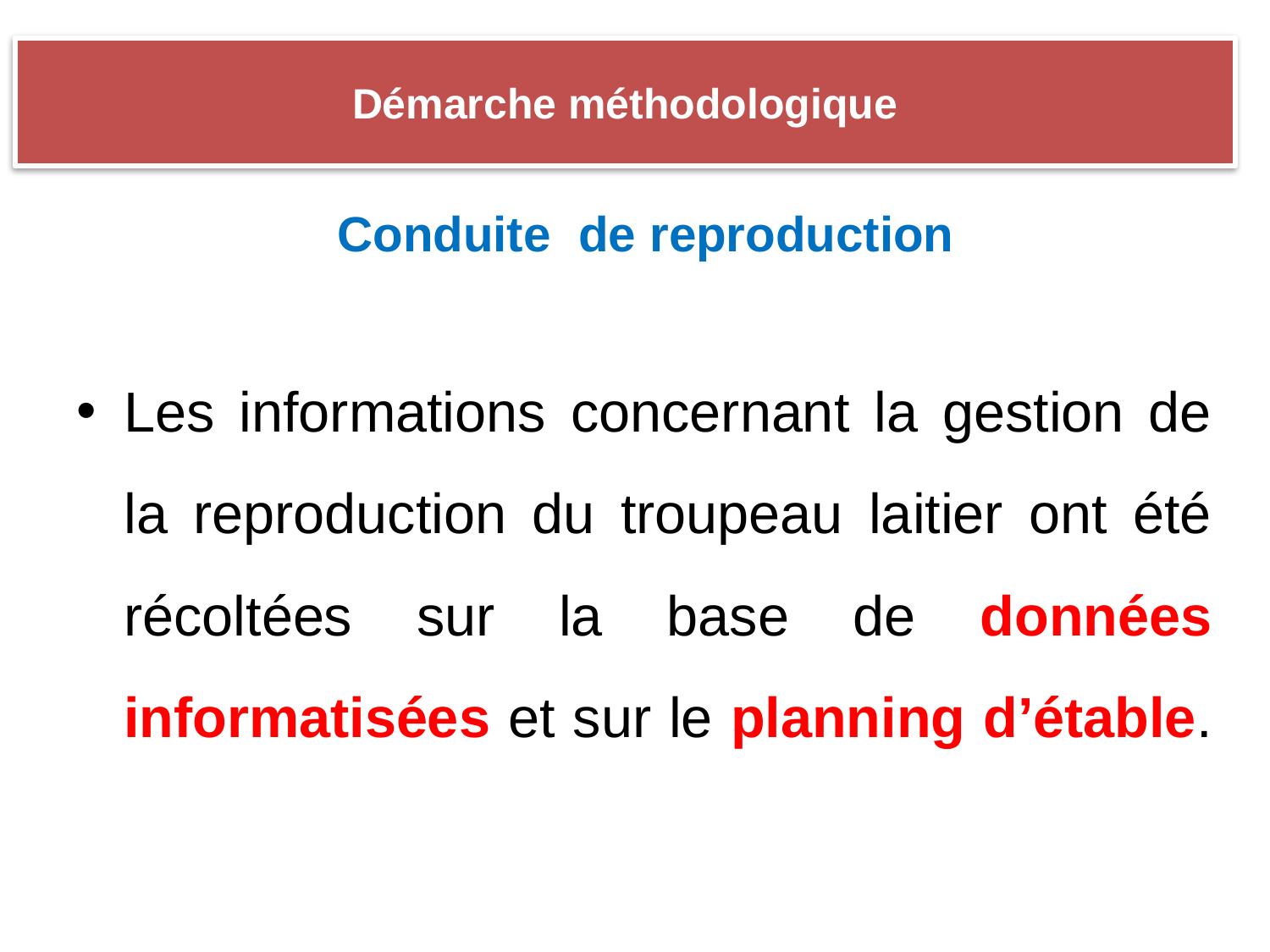

# Démarche méthodologique
                   Conduite  de reproduction

Les informations concernant la gestion de la reproduction du troupeau laitier ont été récoltées sur la base de données informatisées et sur le planning d’étable.